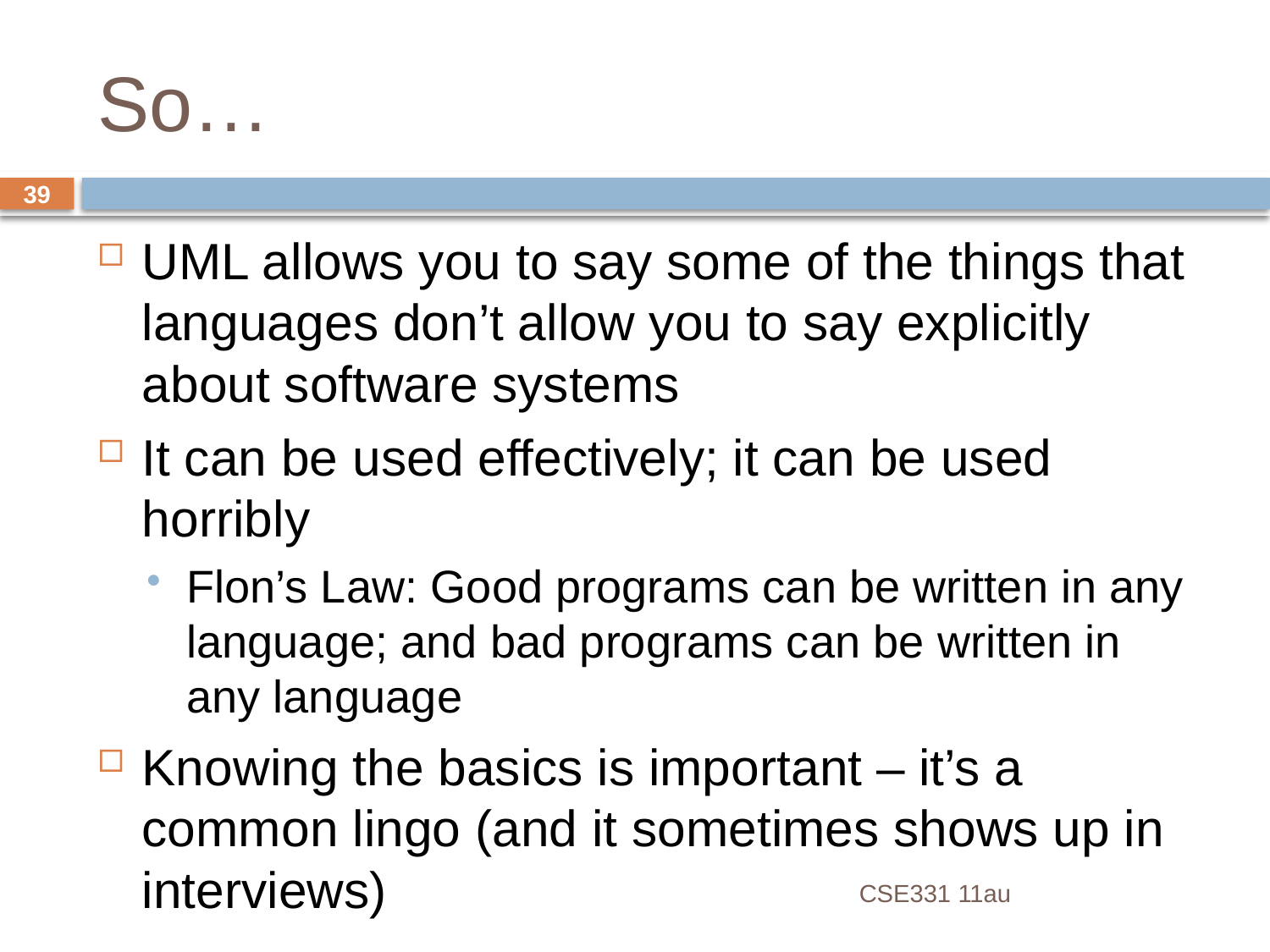

# So…
39
UML allows you to say some of the things that languages don’t allow you to say explicitly about software systems
It can be used effectively; it can be used horribly
Flon’s Law: Good programs can be written in any language; and bad programs can be written in any language
Knowing the basics is important – it’s a common lingo (and it sometimes shows up in interviews)
CSE331 11au